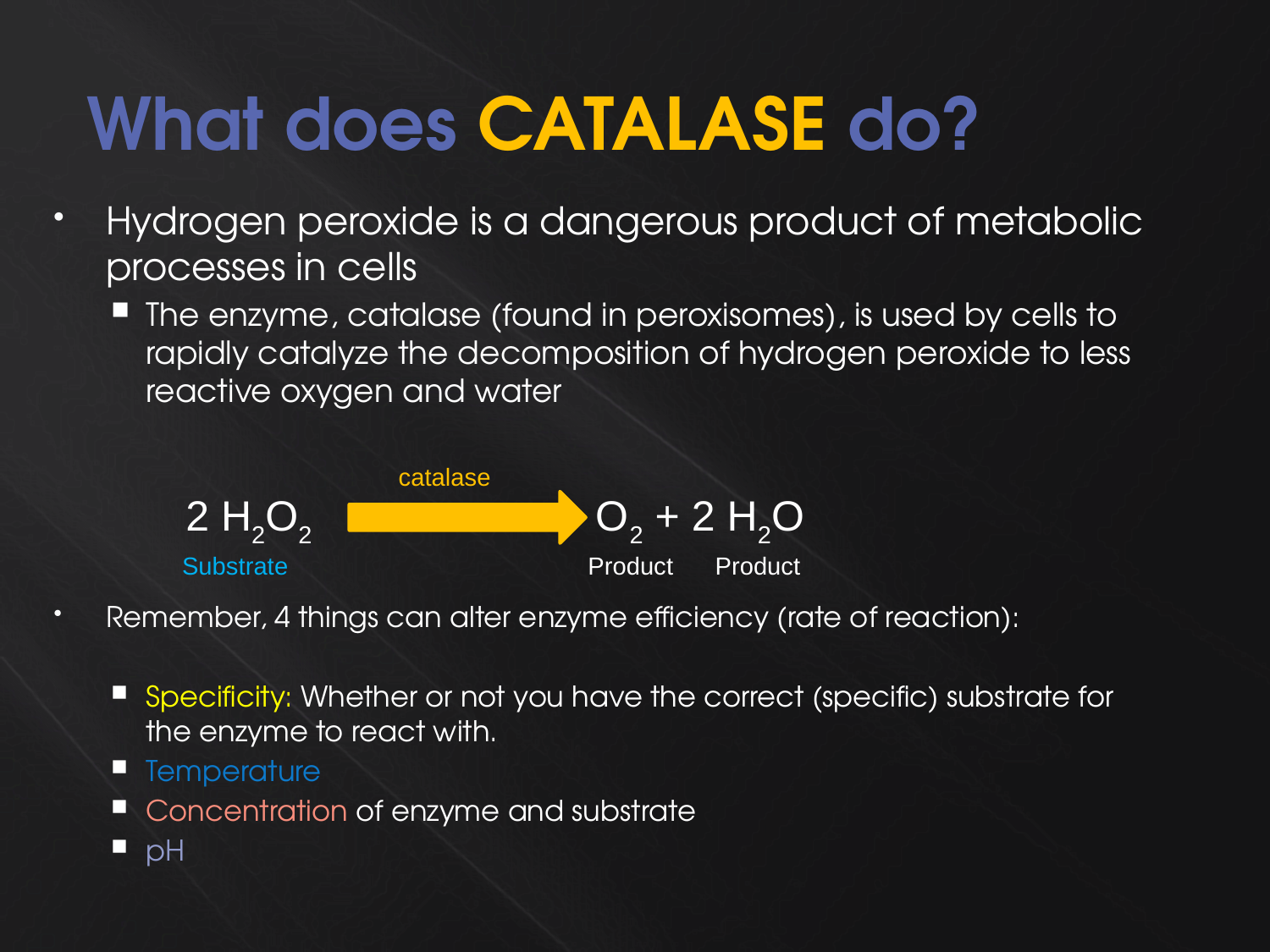

# What does CATALASE do?
Hydrogen peroxide is a dangerous product of metabolic processes in cells
The enzyme, catalase (found in peroxisomes), is used by cells to rapidly catalyze the decomposition of hydrogen peroxide to less reactive oxygen and water

Remember, 4 things can alter enzyme efficiency (rate of reaction):

Specificity: Whether or not you have the correct (specific) substrate for the enzyme to react with.
Temperature
Concentration of enzyme and substrate
pH
                               catalase

Substrate                                           Product      Product

2 H2O2                        O2 + 2 H2O